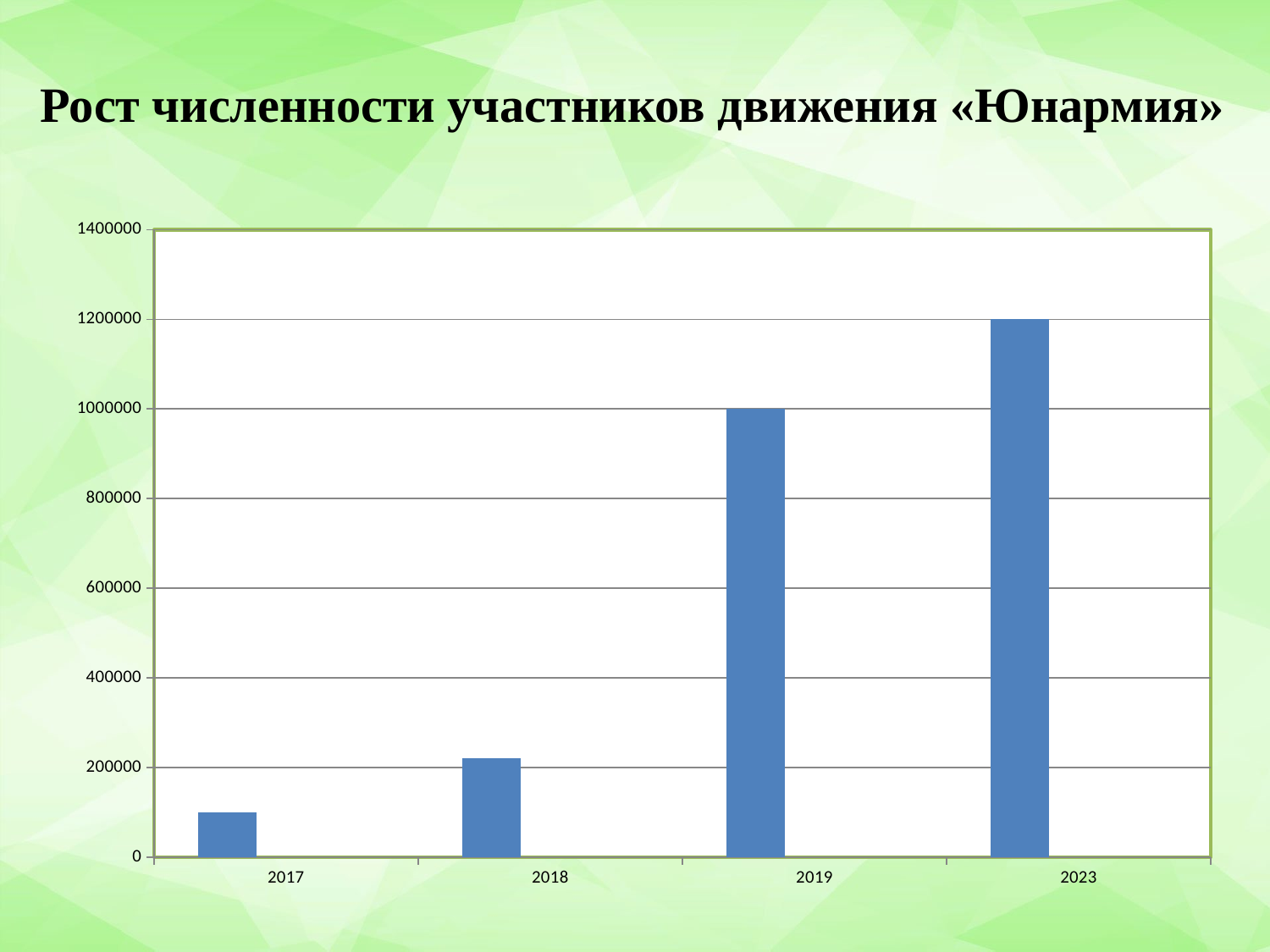

Рост численности участников движения «Юнармия»

### Chart

| Category | Ряд 1 | Столбец1 | Столбец2 |
|---|---|---|---|
| 2017 | 100000.0 | None | None |
| 2018 | 220000.0 | None | None |
| 2019 | 1000000.0 | None | None |
| 2023 | 1200000.0 | None | None |